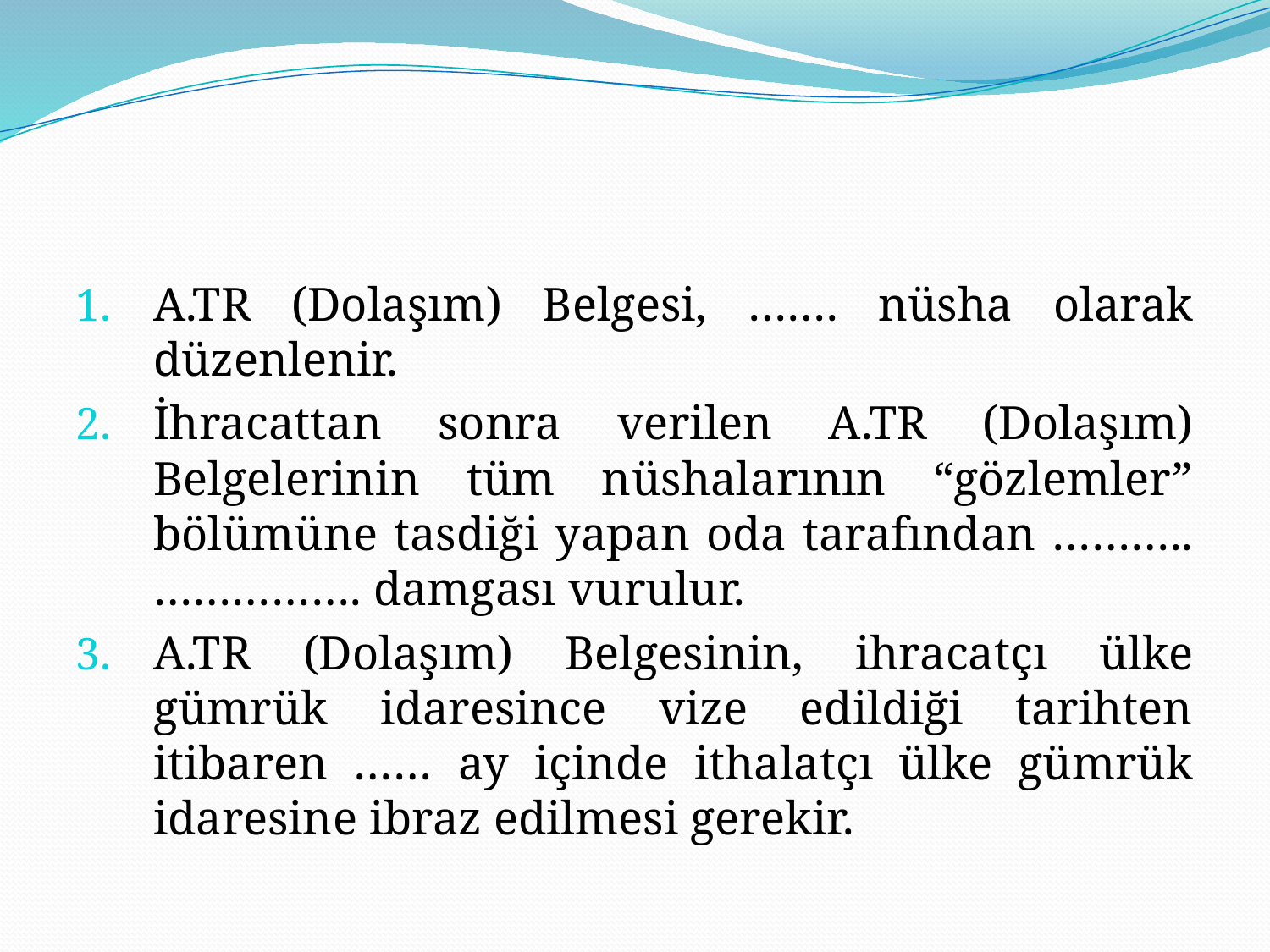

#
A.TR (Dolaşım) Belgesi, ……. nüsha olarak düzenlenir.
İhracattan sonra verilen A.TR (Dolaşım) Belgelerinin tüm nüshalarının “gözlemler” bölümüne tasdiği yapan oda tarafından ……….. ……………. damgası vurulur.
A.TR (Dolaşım) Belgesinin, ihracatçı ülke gümrük idaresince vize edildiği tarihten itibaren …… ay içinde ithalatçı ülke gümrük idaresine ibraz edilmesi gerekir.